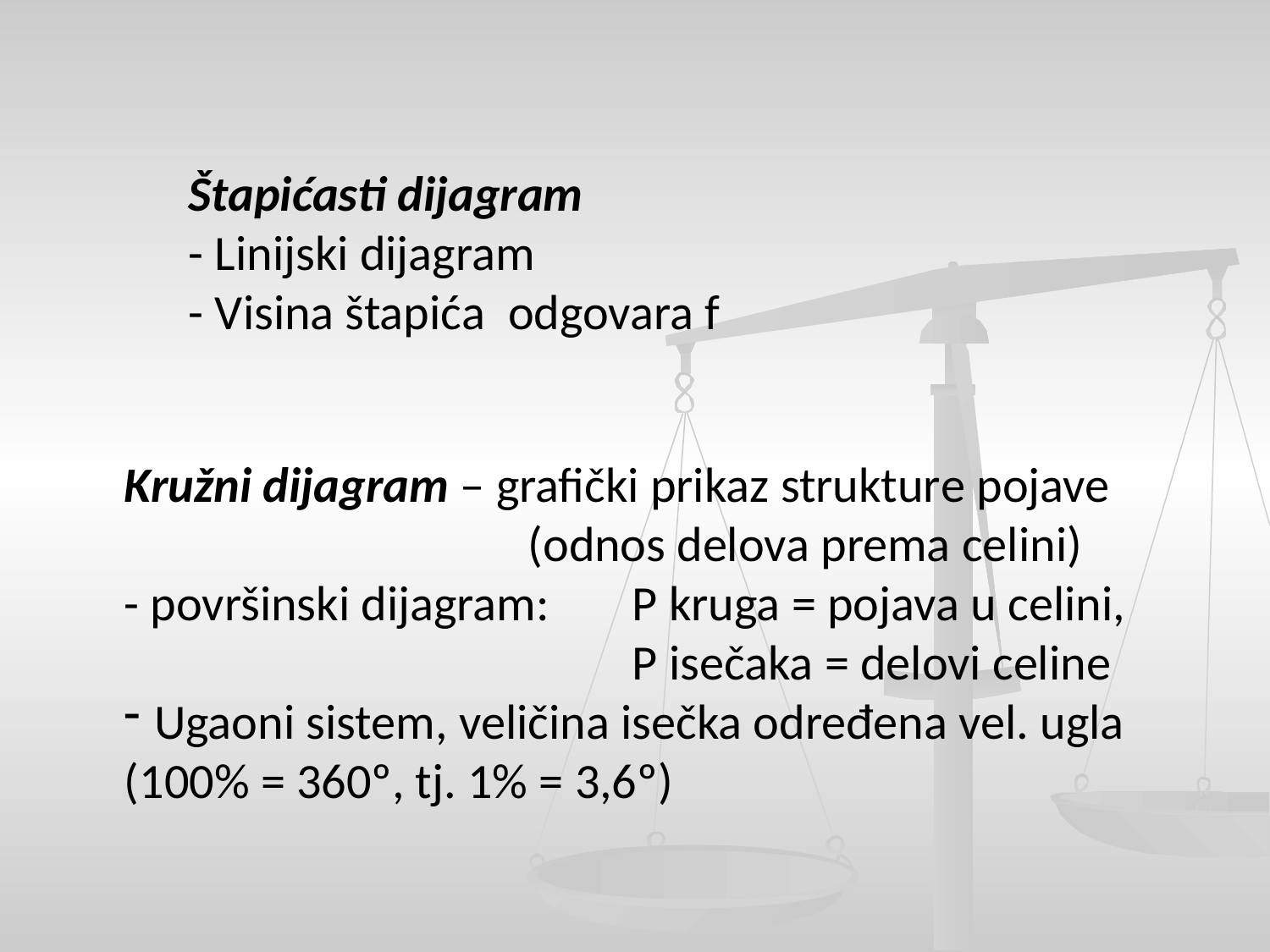

Štapićasti dijagram
- Linijski dijagram
- Visina štapića  odgovara f
Kružni dijagram – grafički prikaz strukture pojave
				  (odnos delova prema celini)
- površinski dijagram: 	P kruga = pojava u celini,
					P isečaka = delovi celine
Ugaoni sistem, veličina isečka određena vel. ugla
(100% = 360º, tj. 1% = 3,6º)